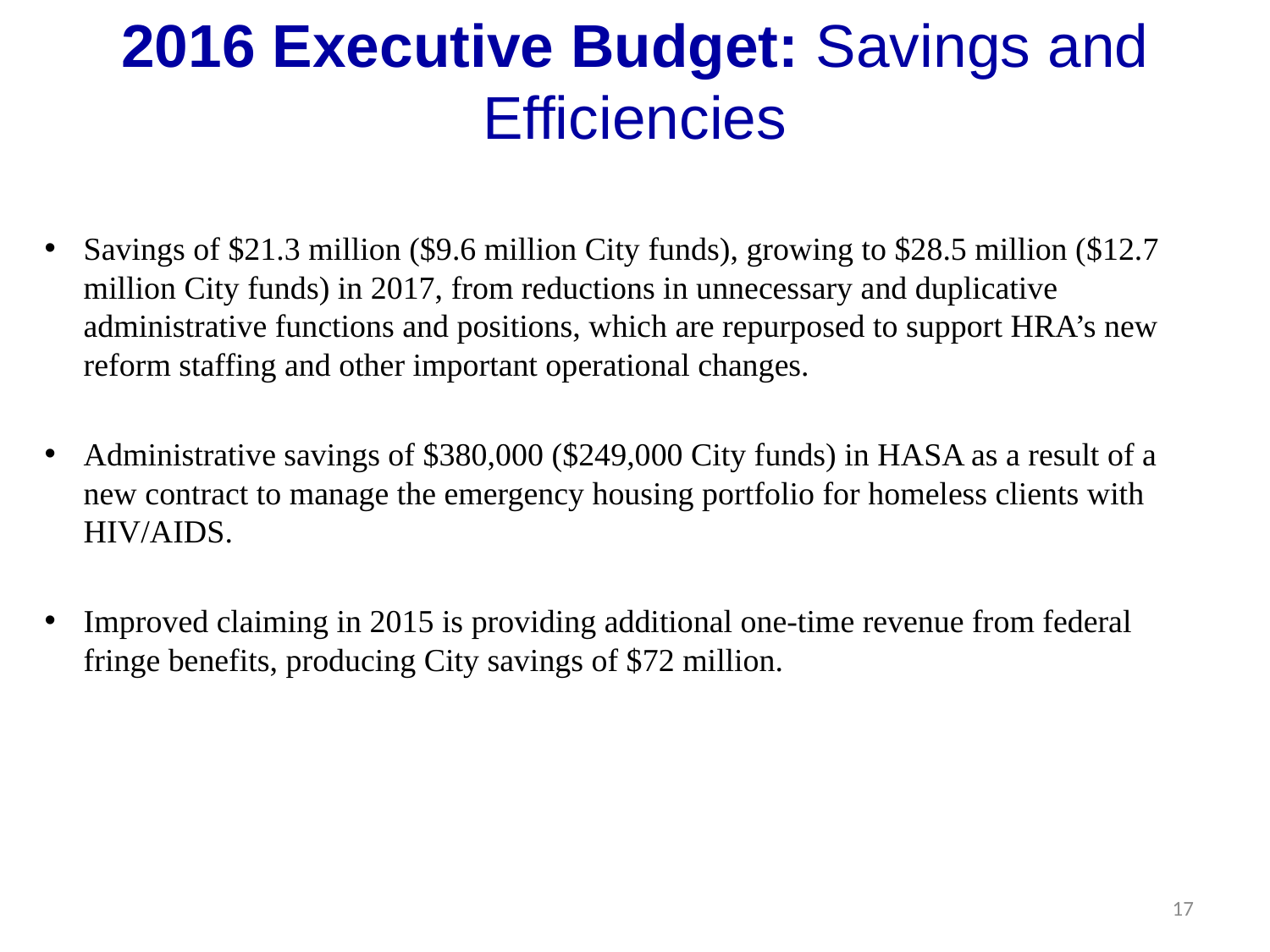

# 2016 Executive Budget: Savings and Efficiencies
Savings of $21.3 million ($9.6 million City funds), growing to $28.5 million ($12.7 million City funds) in 2017, from reductions in unnecessary and duplicative administrative functions and positions, which are repurposed to support HRA’s new reform staffing and other important operational changes.

Administrative savings of $380,000 ($249,000 City funds) in HASA as a result of a new contract to manage the emergency housing portfolio for homeless clients with HIV/AIDS.

Improved claiming in 2015 is providing additional one-time revenue from federal fringe benefits, producing City savings of $72 million.

17